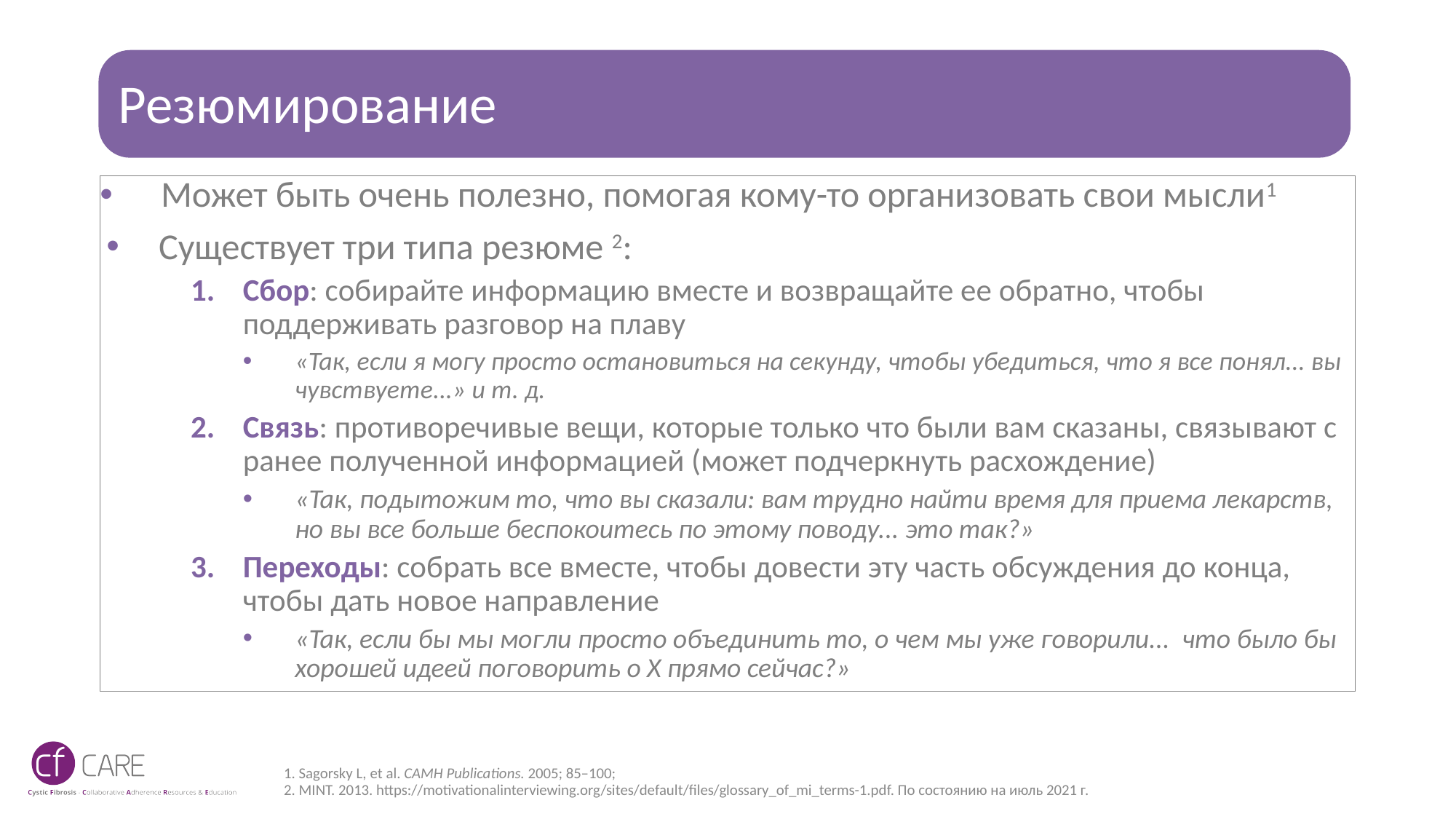

# Резюмирование
Может быть очень полезно, помогая кому-то организовать свои мысли1
Существует три типа резюме 2:
Сбор: собирайте информацию вместе и возвращайте ее обратно, чтобы поддерживать разговор на плаву
«Так, если я могу просто остановиться на секунду, чтобы убедиться, что я все понял... вы чувствуете...» и т. д.
Связь: противоречивые вещи, которые только что были вам сказаны, связывают с ранее полученной информацией (может подчеркнуть расхождение)
«Так, подытожим то, что вы сказали: вам трудно найти время для приема лекарств, но вы все больше беспокоитесь по этому поводу... это так?»
Переходы: собрать все вместе, чтобы довести эту часть обсуждения до конца, чтобы дать новое направление
«Так, если бы мы могли просто объединить то, о чем мы уже говорили...  что было бы хорошей идеей поговорить о X прямо сейчас?»

1. Sagorsky L, et al. CAMH Publications. 2005; 85–100;
2. MINT. 2013. https://motivationalinterviewing.org/sites/default/files/glossary_of_mi_terms-1.pdf. По состоянию на июль 2021 г.